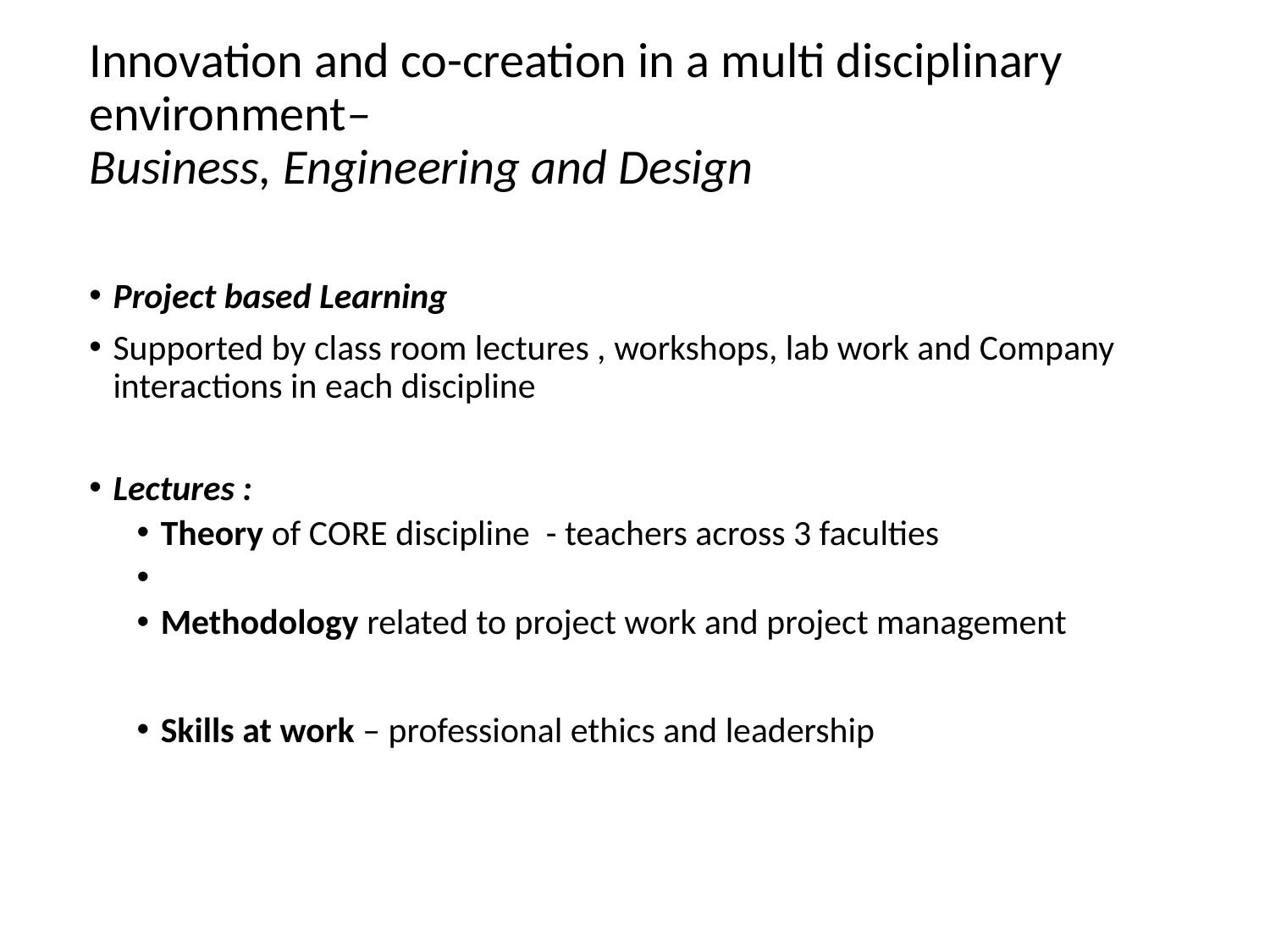

# Innovation and co-creation in a multi disciplinary environment– Business, Engineering and Design

Project based Learning
Supported by class room lectures , workshops, lab work and Company interactions in each discipline

Lectures :
Theory of CORE discipline  - teachers across 3 faculties

Methodology related to project work and project management

Skills at work – professional ethics and leadership